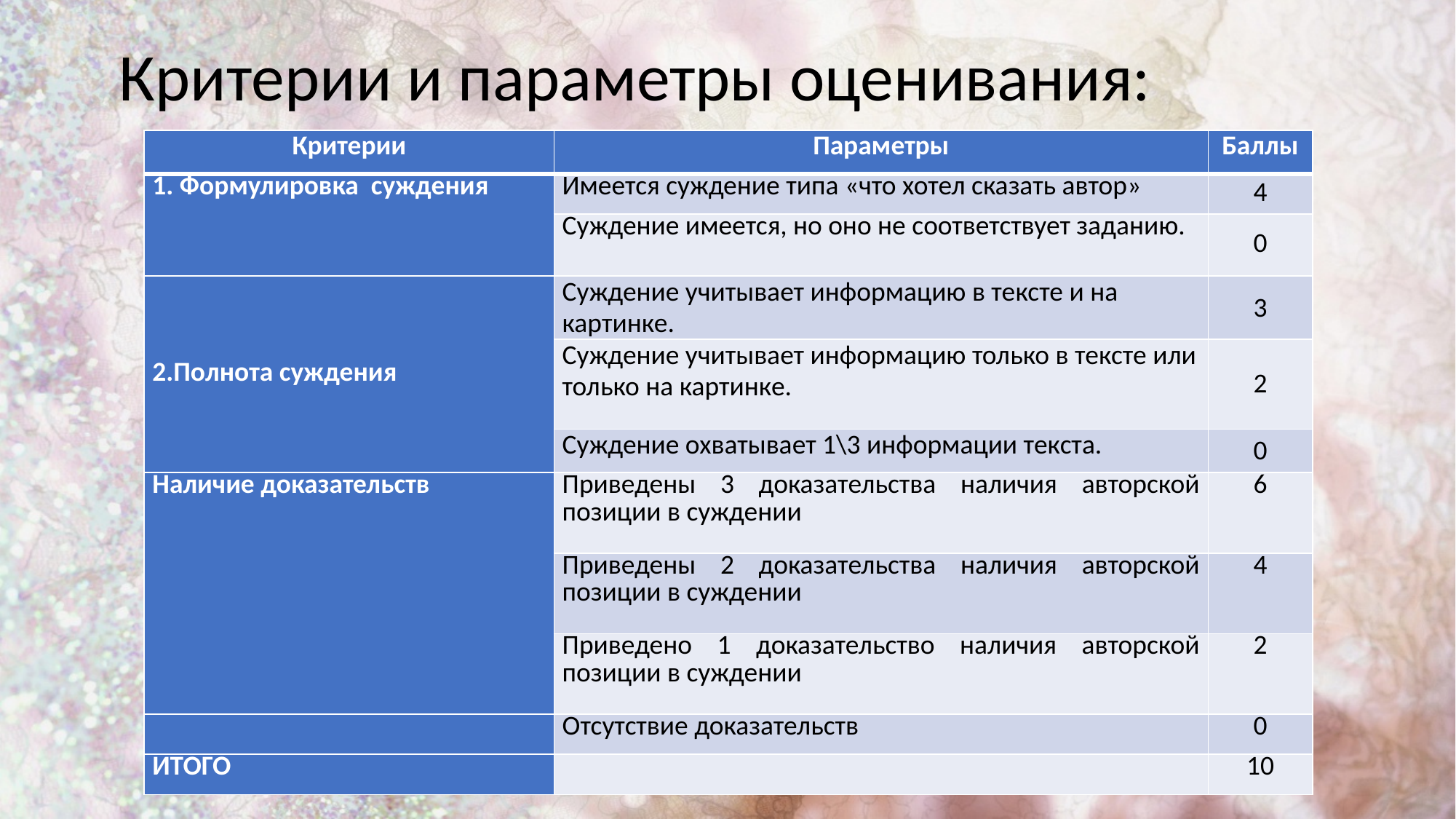

# Критерии и параметры оценивания:
| Критерии | Параметры | Баллы |
| --- | --- | --- |
| 1. Формулировка суждения | Имеется суждение типа «что хотел сказать автор» | 4 |
|  | Суждение имеется, но оно не соответствует заданию. | 0 |
| 2.Полнота суждения | Суждение учитывает информацию в тексте и на картинке. | 3 |
|  | Суждение учитывает информацию только в тексте или только на картинке. | 2 |
|  | Суждение охватывает 1\3 информации текста. | 0 |
| Наличие доказательств | Приведены 3 доказательства наличия авторской позиции в суждении | 6 |
|  | Приведены 2 доказательства наличия авторской позиции в суждении | 4 |
|  | Приведено 1 доказательство наличия авторской позиции в суждении | 2 |
|  | Отсутствие доказательств | 0 |
| ИТОГО |  | 10 |